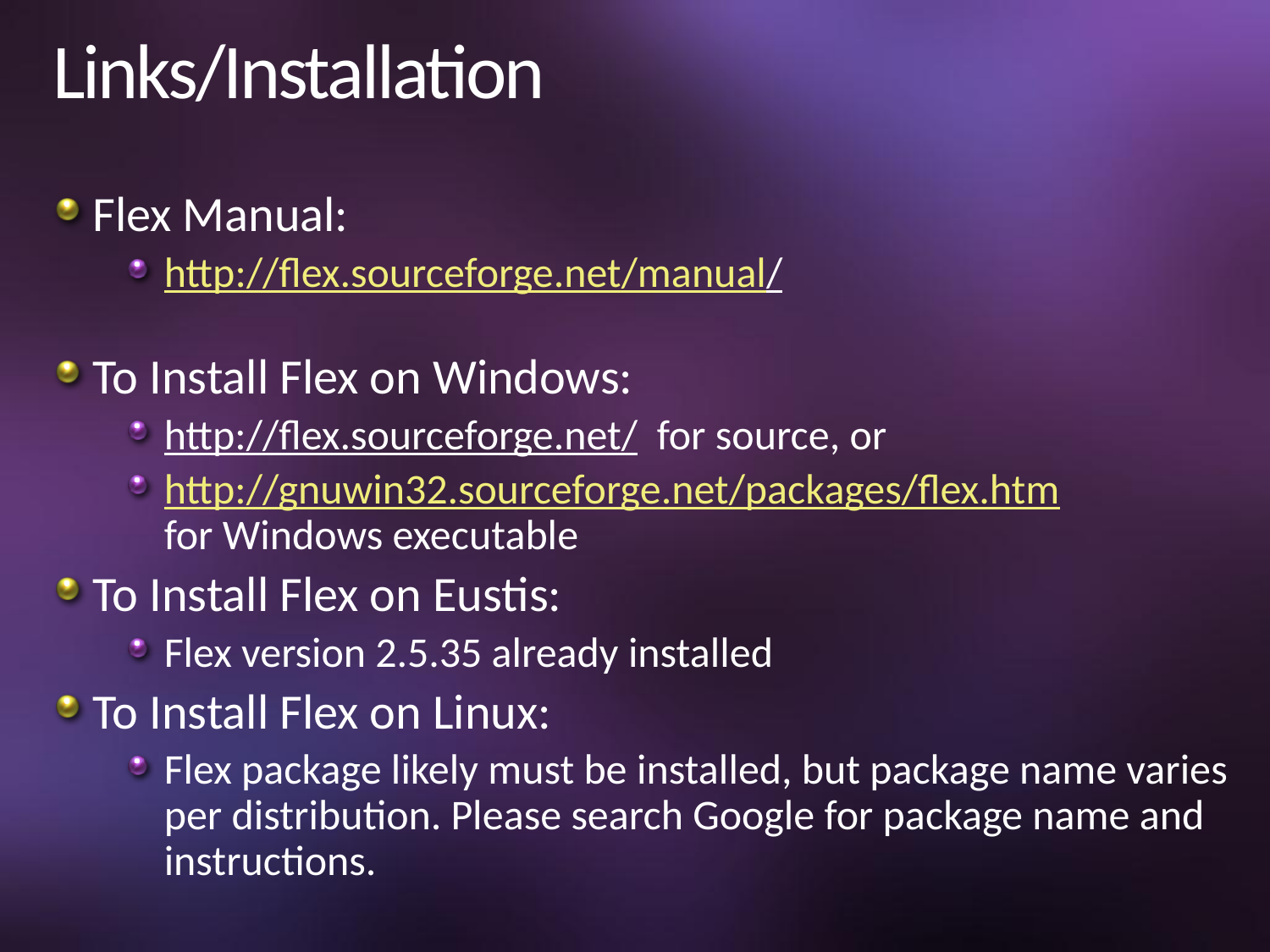

# Links/Installation
Flex Manual:
http://flex.sourceforge.net/manual/

To Install Flex on Windows:
http://flex.sourceforge.net/  for source, or
http://gnuwin32.sourceforge.net/packages/flex.htm
for Windows executable
To Install Flex on Eustis:
Flex version 2.5.35 already installed
To Install Flex on Linux:
Flex package likely must be installed, but package name varies per distribution. Please search Google for package name and instructions.